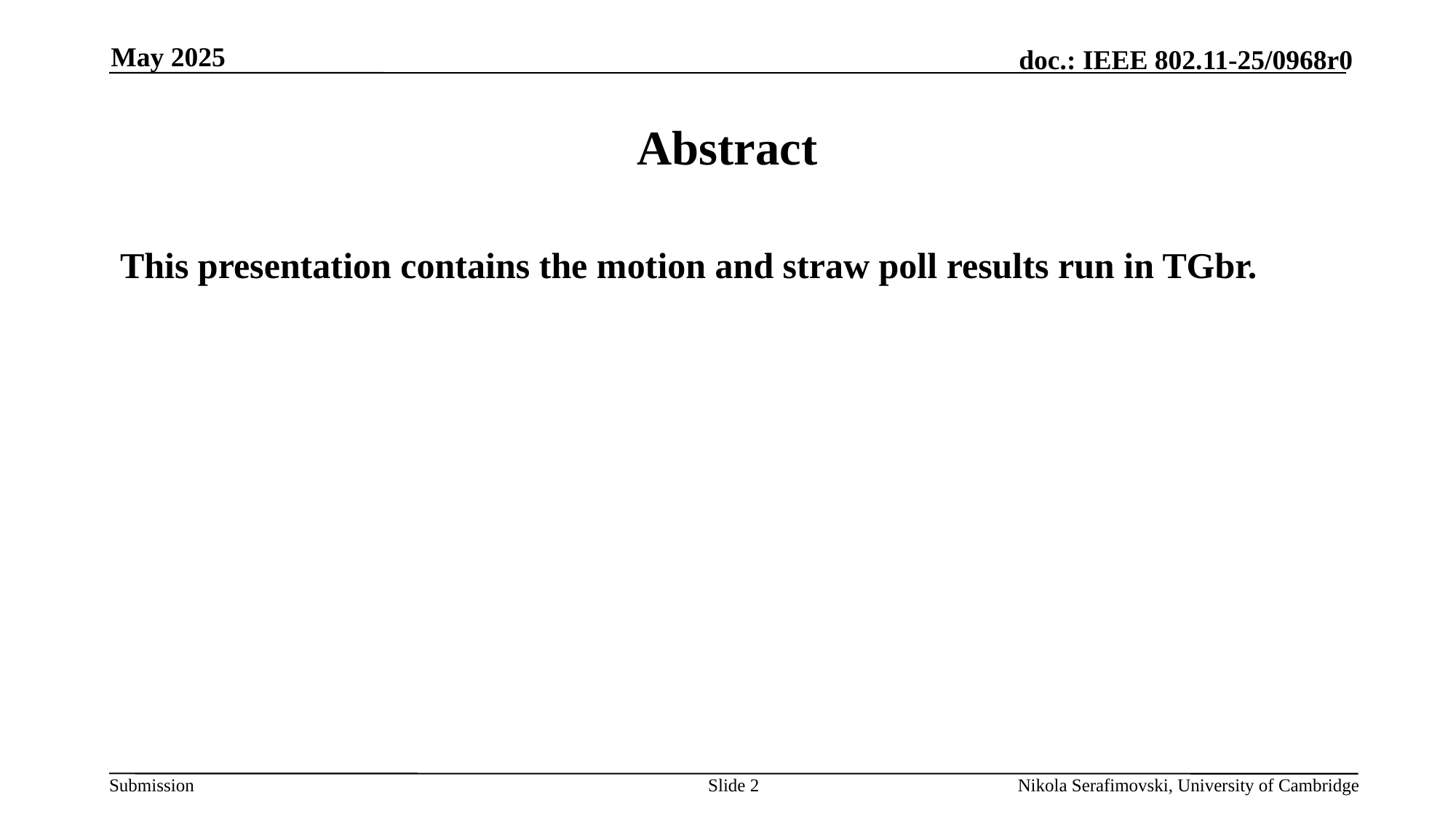

May 2025
# Abstract
This presentation contains the motion and straw poll results run in TGbr.
Slide 2
Nikola Serafimovski, University of Cambridge